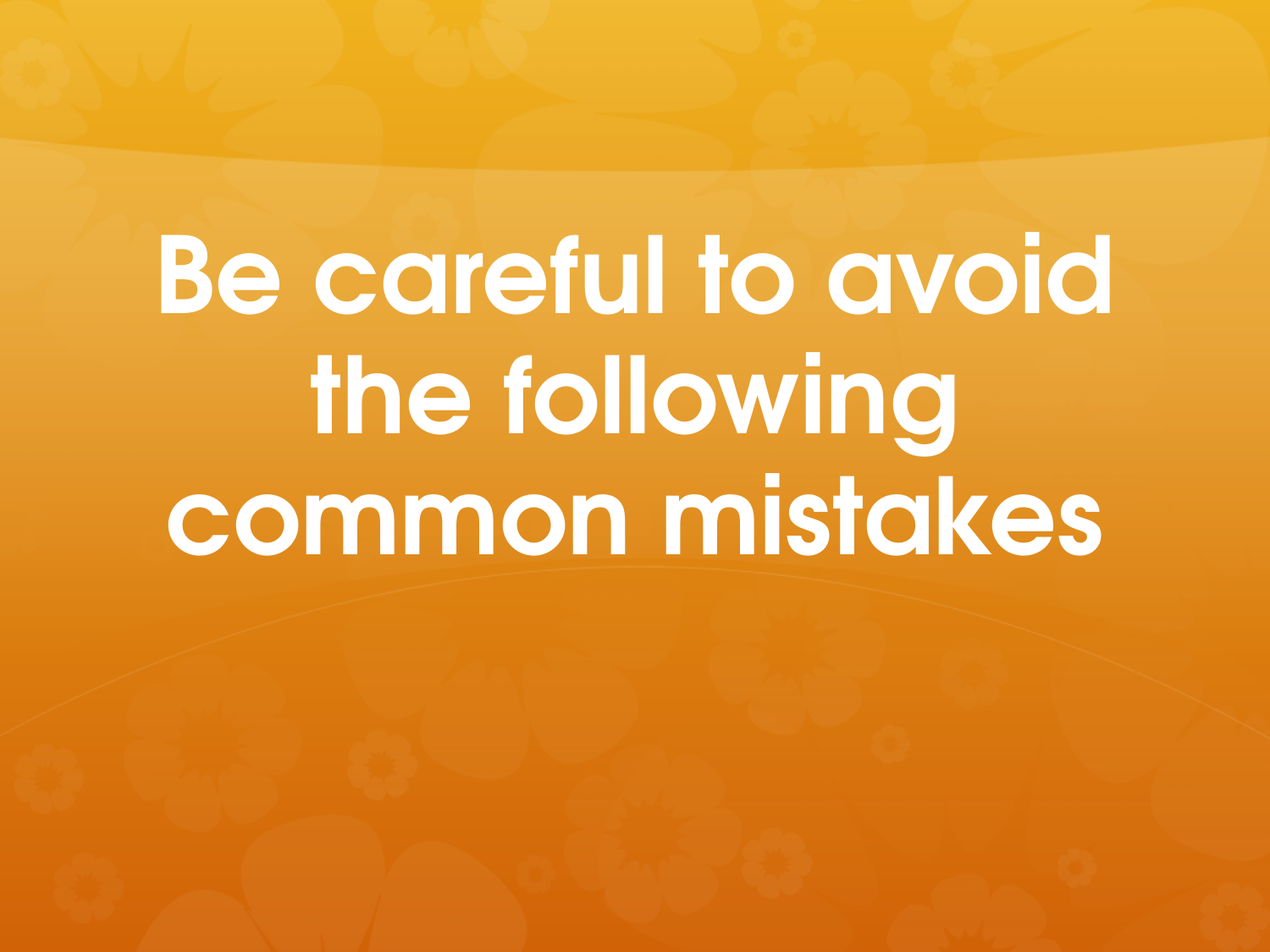

# Be careful to avoid the following common mistakes